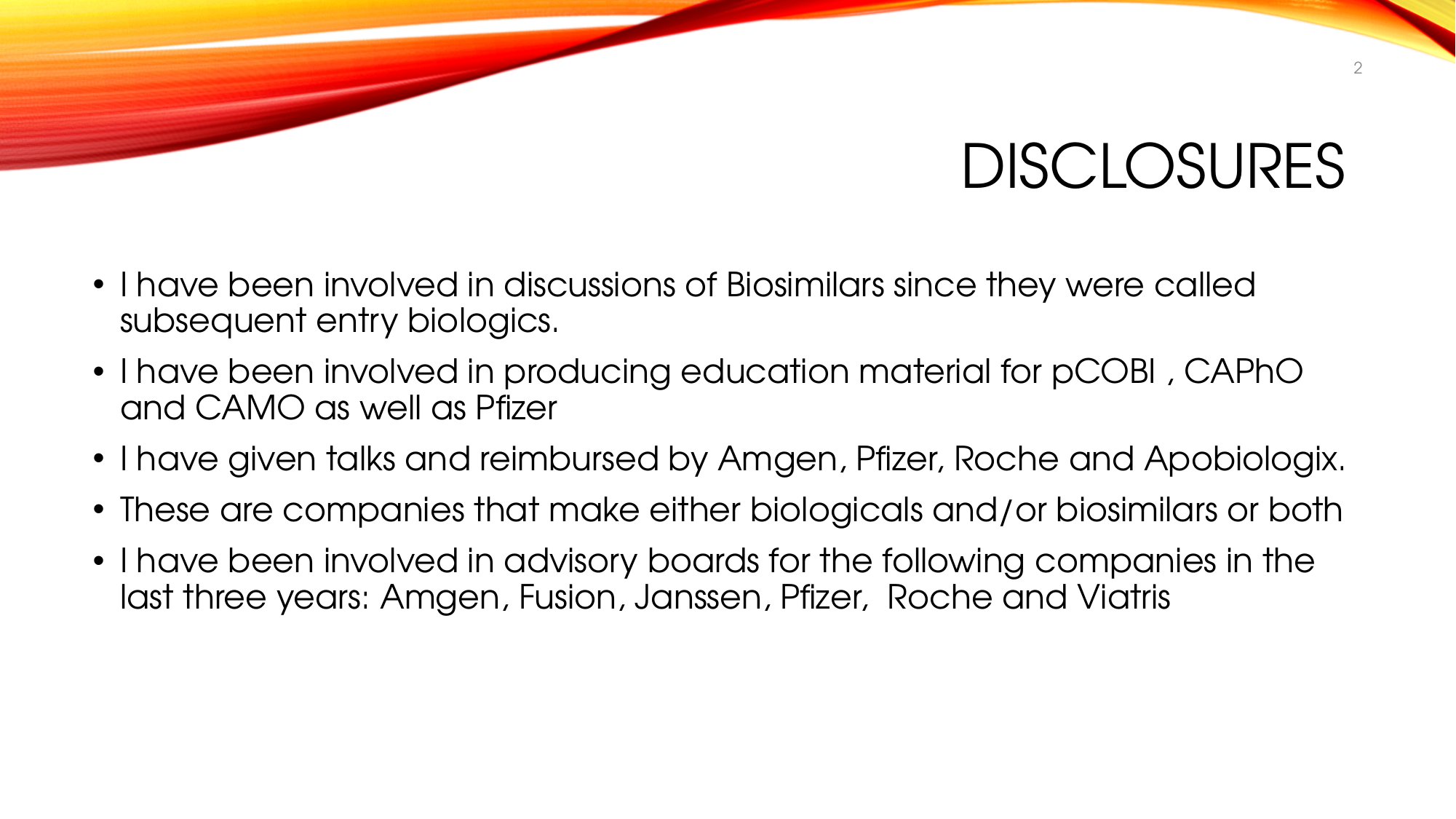

2
# Disclosures
I have been involved in discussions of Biosimilars since they were called subsequent entry biologics.
I have been involved in producing education material for pCOBI , CAPhO and CAMO as well as Pfizer
I have given talks and reimbursed by Amgen, Pfizer, Roche and Apobiologix.
These are companies that make either biologicals and/or biosimilars or both
I have been involved in advisory boards for the following companies in the last three years: Amgen, Fusion, Janssen, Pfizer,  Roche and Viatris